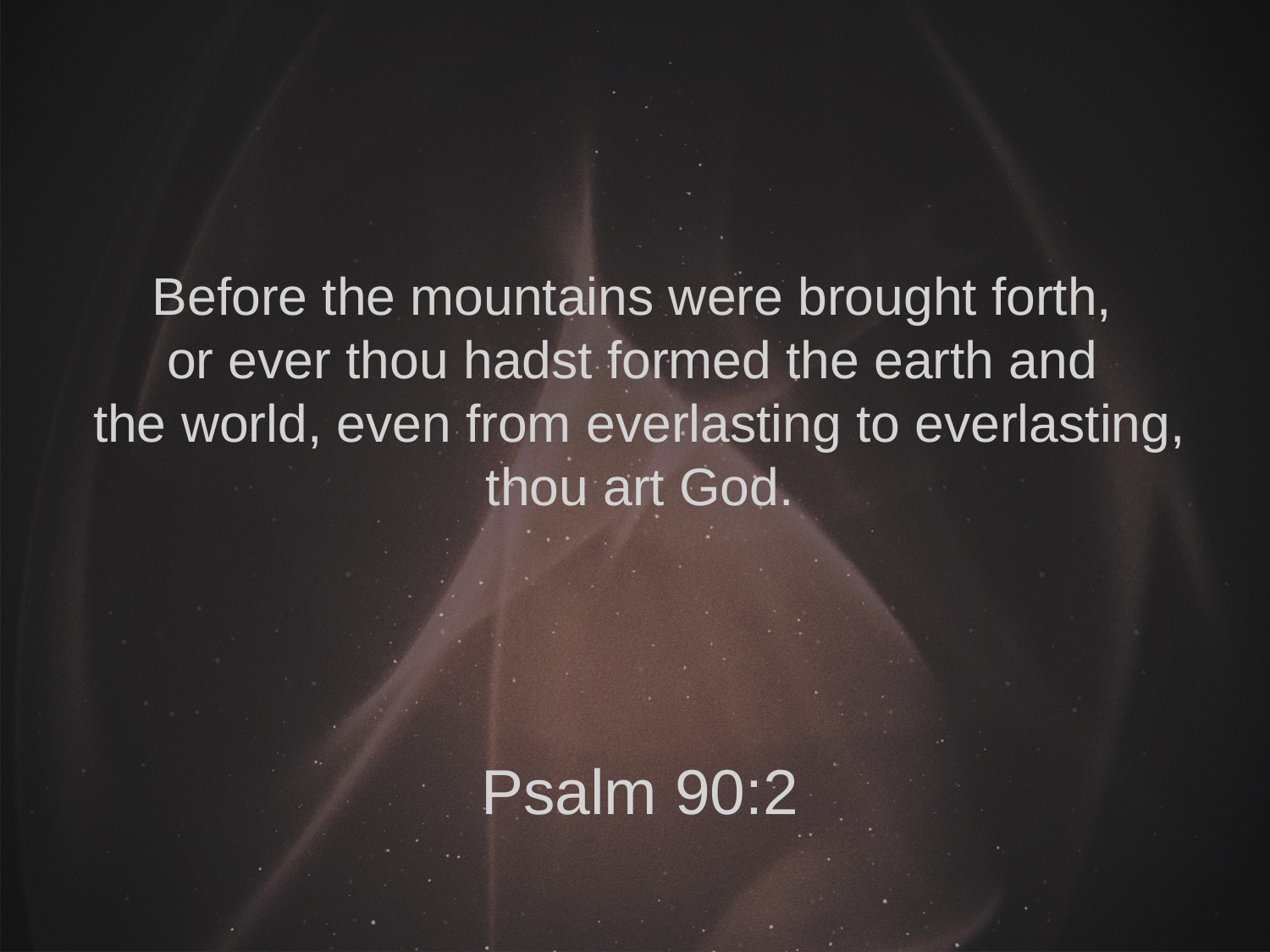

Before the mountains were brought forth,
or ever thou hadst formed the earth and
the world, even from everlasting to everlasting, thou art God.
Psalm 90:2